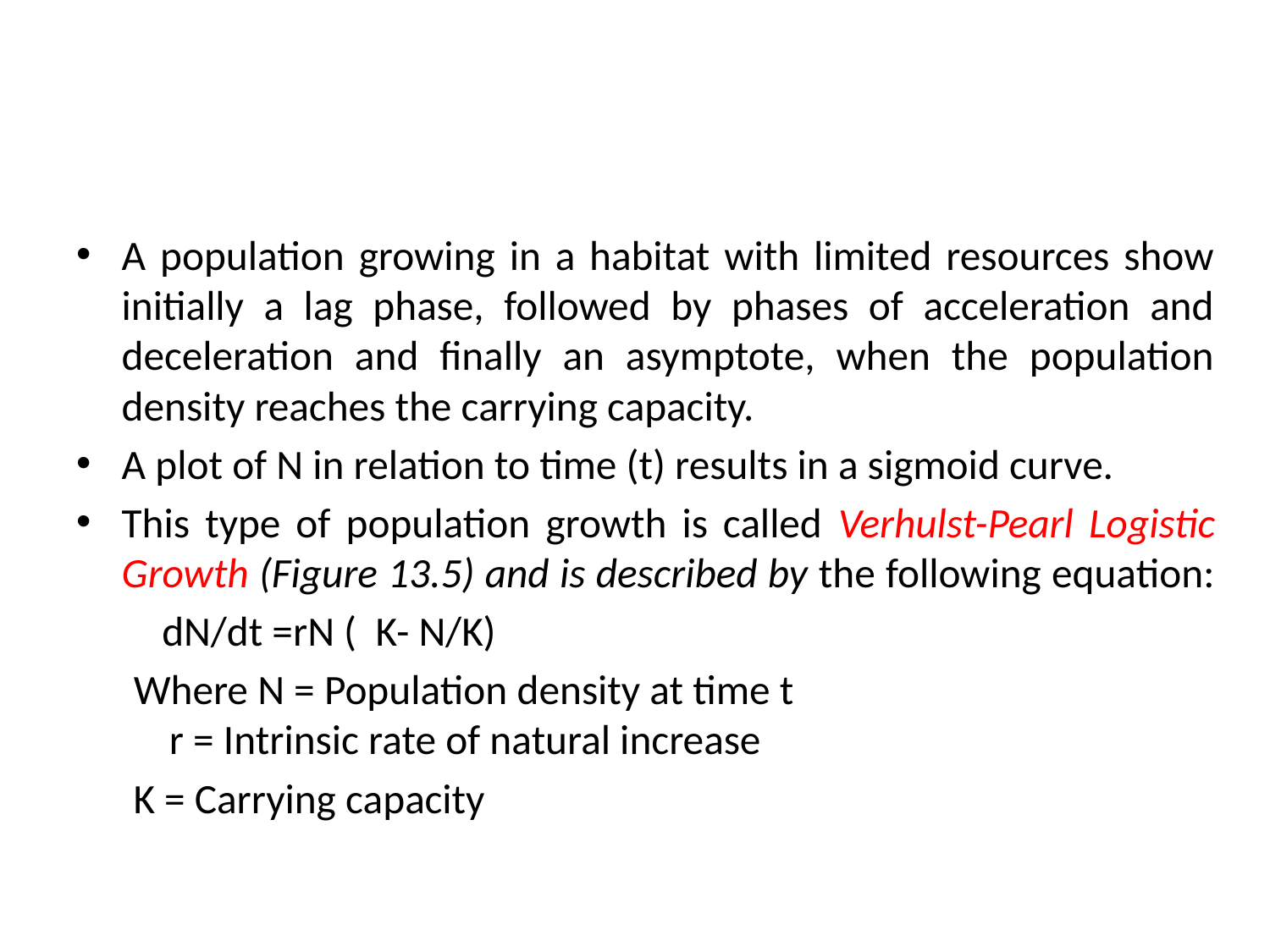

#
A population growing in a habitat with limited resources show initially a lag phase, followed by phases of acceleration and deceleration and finally an asymptote, when the population density reaches the carrying capacity.
A plot of N in relation to time (t) results in a sigmoid curve.
This type of population growth is called Verhulst-Pearl Logistic Growth (Figure 13.5) and is described by the following equation:
         dN/dt =rN (  K- N/K)
      Where N = Population density at time t                                                  r = Intrinsic rate of natural increase
      K = Carrying capacity